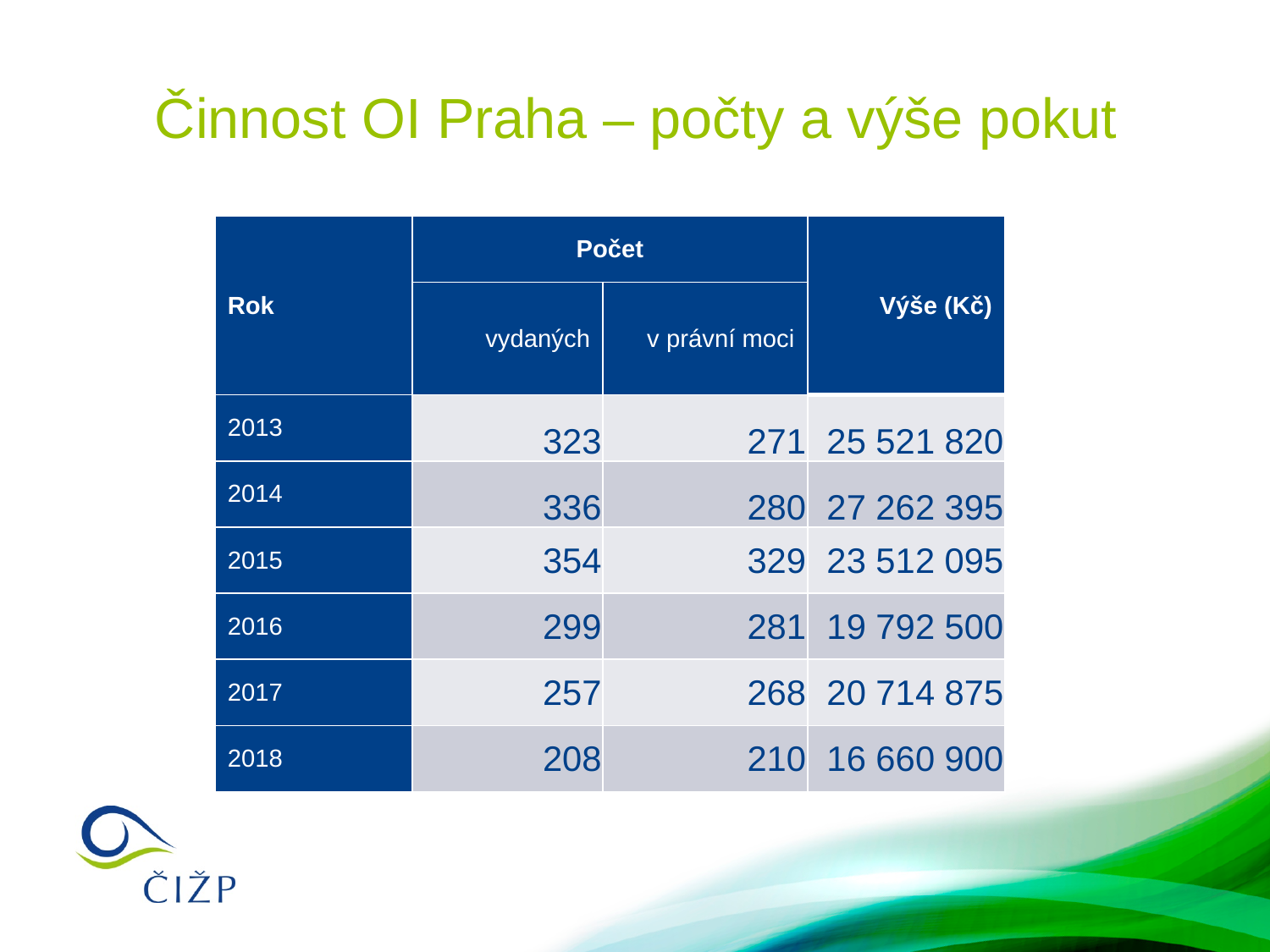

# Činnost OI Praha – počty a výše pokut
| Rok | Počet |  | Výše (Kč) |
| --- | --- | --- | --- |
|  | vydaných | v právní moci |  |
| 2013 | 323 | 271 | 25 521 820 |
| 2014 | 336 | 280 | 27 262 395 |
| 2015 | 354 | 329 | 23 512 095 |
| 2016 | 299 | 281 | 19 792 500 |
| 2017 | 257 | 268 | 20 714 875 |
| 2018 | 208 | 210 | 16 660 900 |